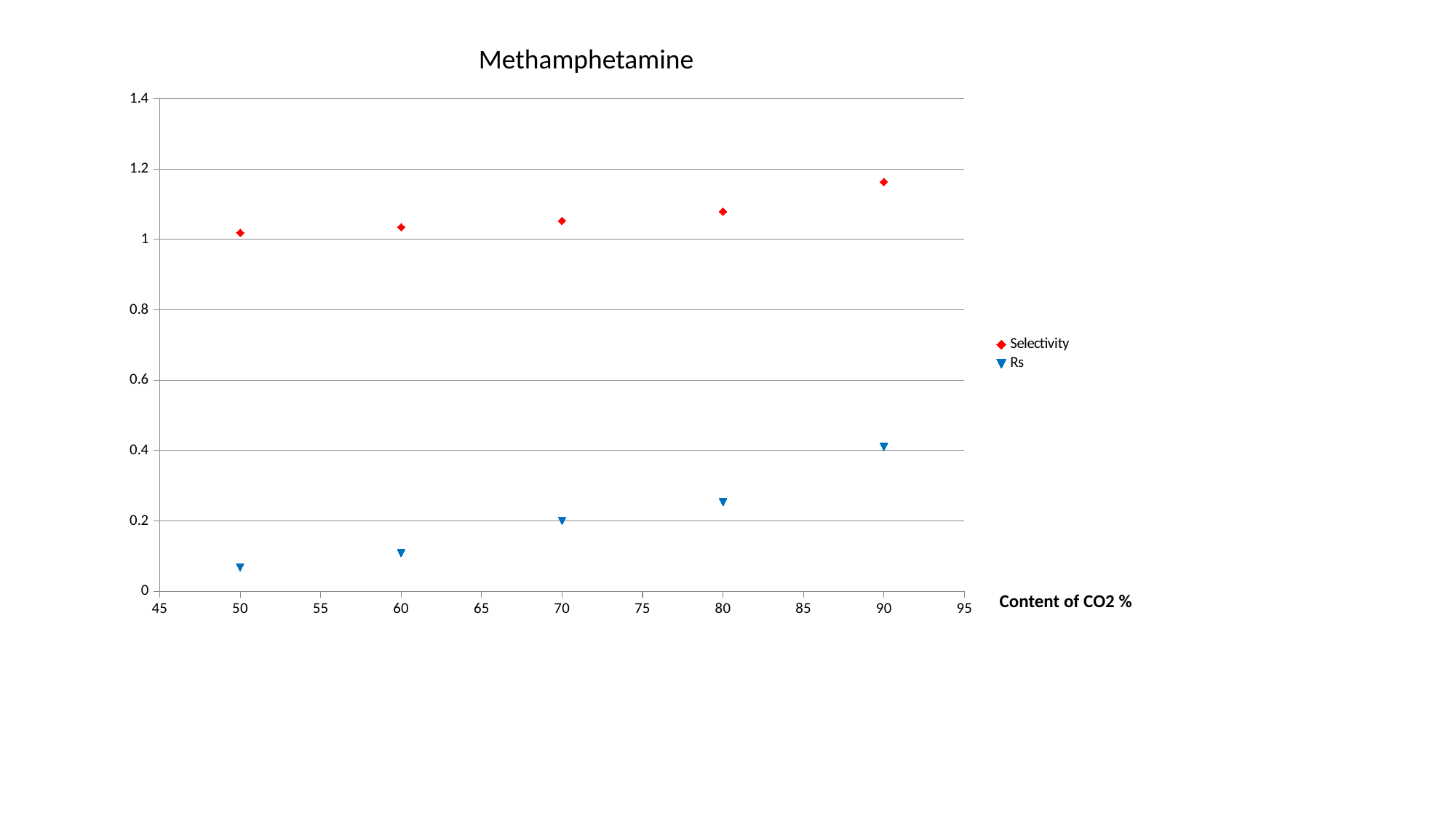

Methamphetamine

### Chart

| Category |  |  |
|---|---|---|
Content of CO2 %